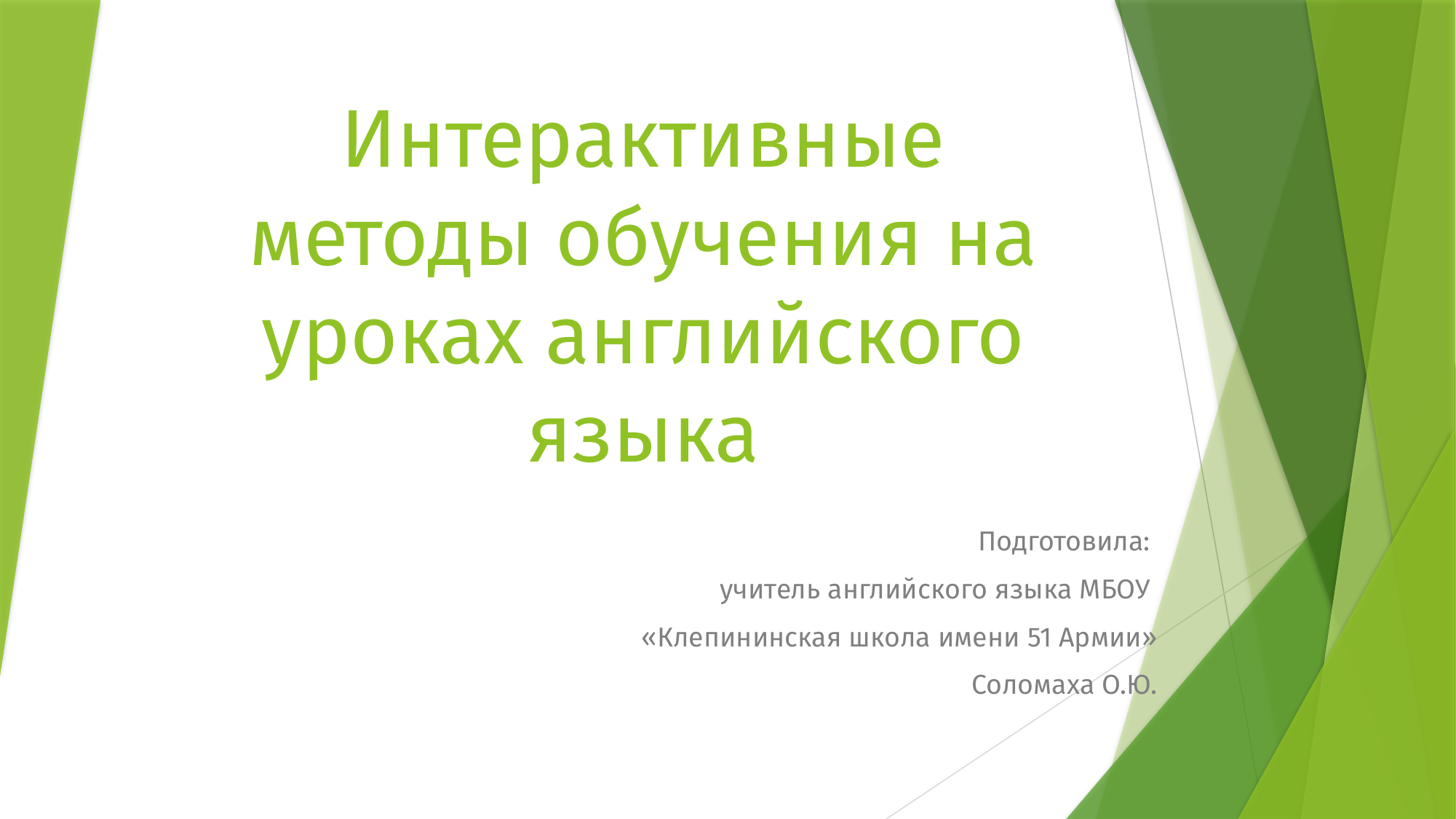

# Интерактивные методы обучения на уроках английского языка
Подготовила:
учитель английского языка МБОУ
«Клепининская школа имени 51 Армии»
Соломаха О.Ю.